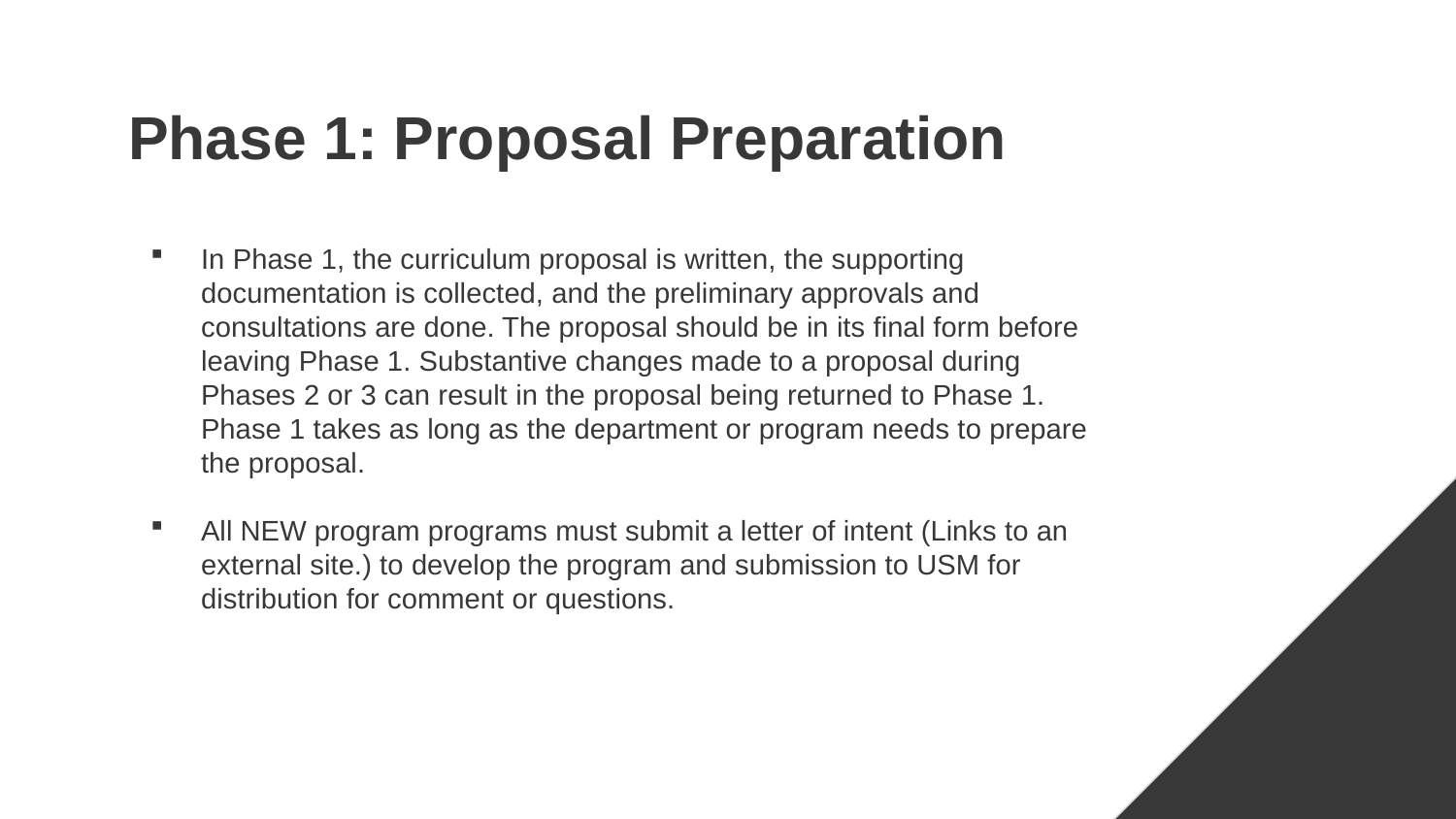

# Phase 1: Proposal Preparation
In Phase 1, the curriculum proposal is written, the supporting documentation is collected, and the preliminary approvals and consultations are done. The proposal should be in its final form before leaving Phase 1. Substantive changes made to a proposal during Phases 2 or 3 can result in the proposal being returned to Phase 1. Phase 1 takes as long as the department or program needs to prepare the proposal.

All NEW program programs must submit a letter of intent (Links to an external site.) to develop the program and submission to USM for distribution for comment or questions.